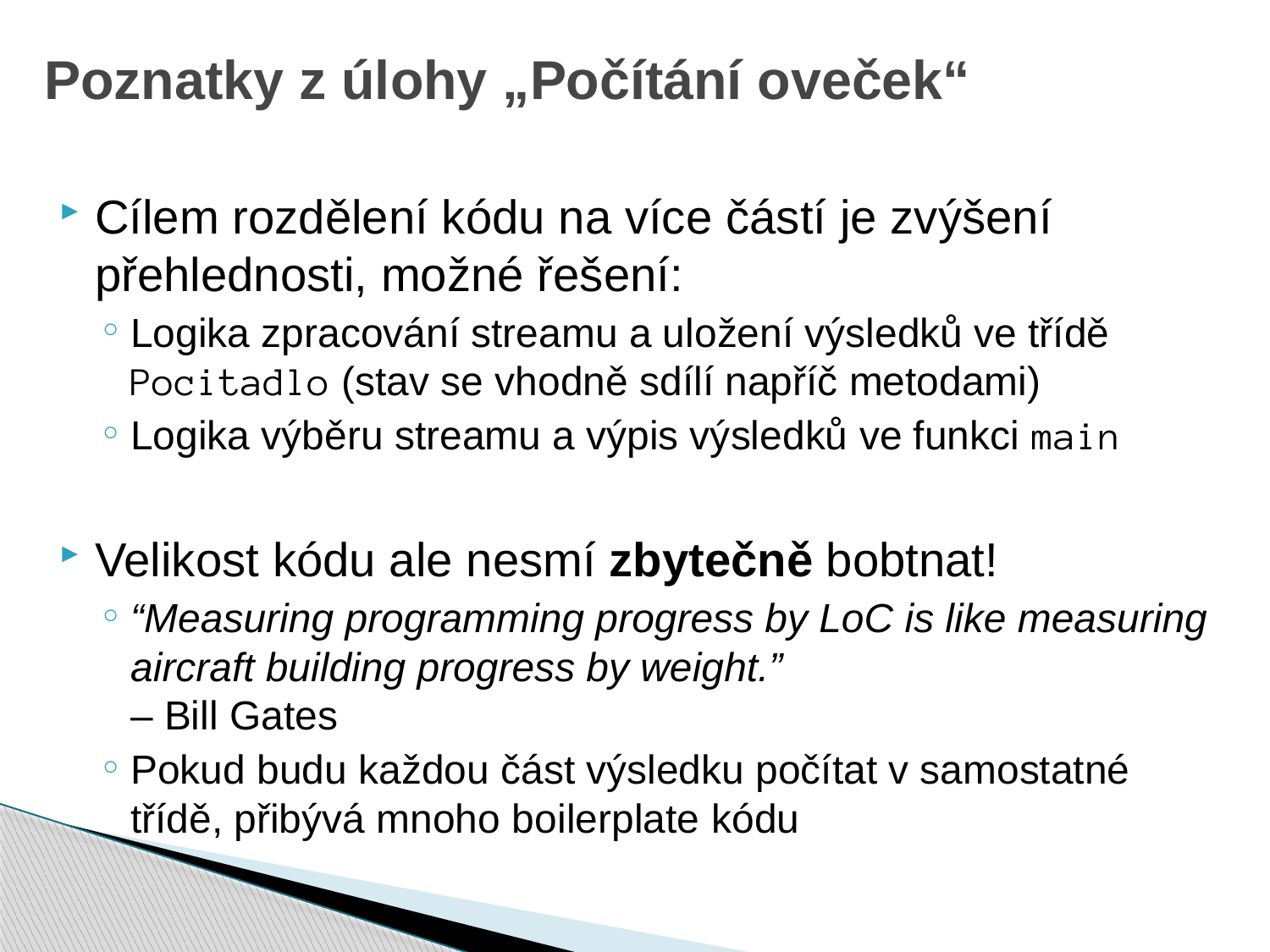

# Poznatky z úlohy „Počítání oveček“

Cílem rozdělení kódu na více částí je zvýšení přehlednosti, možné řešení:
Logika zpracování streamu a uložení výsledků ve třídě Pocitadlo (stav se vhodně sdílí napříč metodami)
Logika výběru streamu a výpis výsledků ve funkci main

Velikost kódu ale nesmí zbytečně bobtnat!
“Measuring programming progress by LoC is like measuring aircraft building progress by weight.”
– Bill Gates
Pokud budu každou část výsledku počítat v samostatné třídě, přibývá mnoho boilerplate kódu